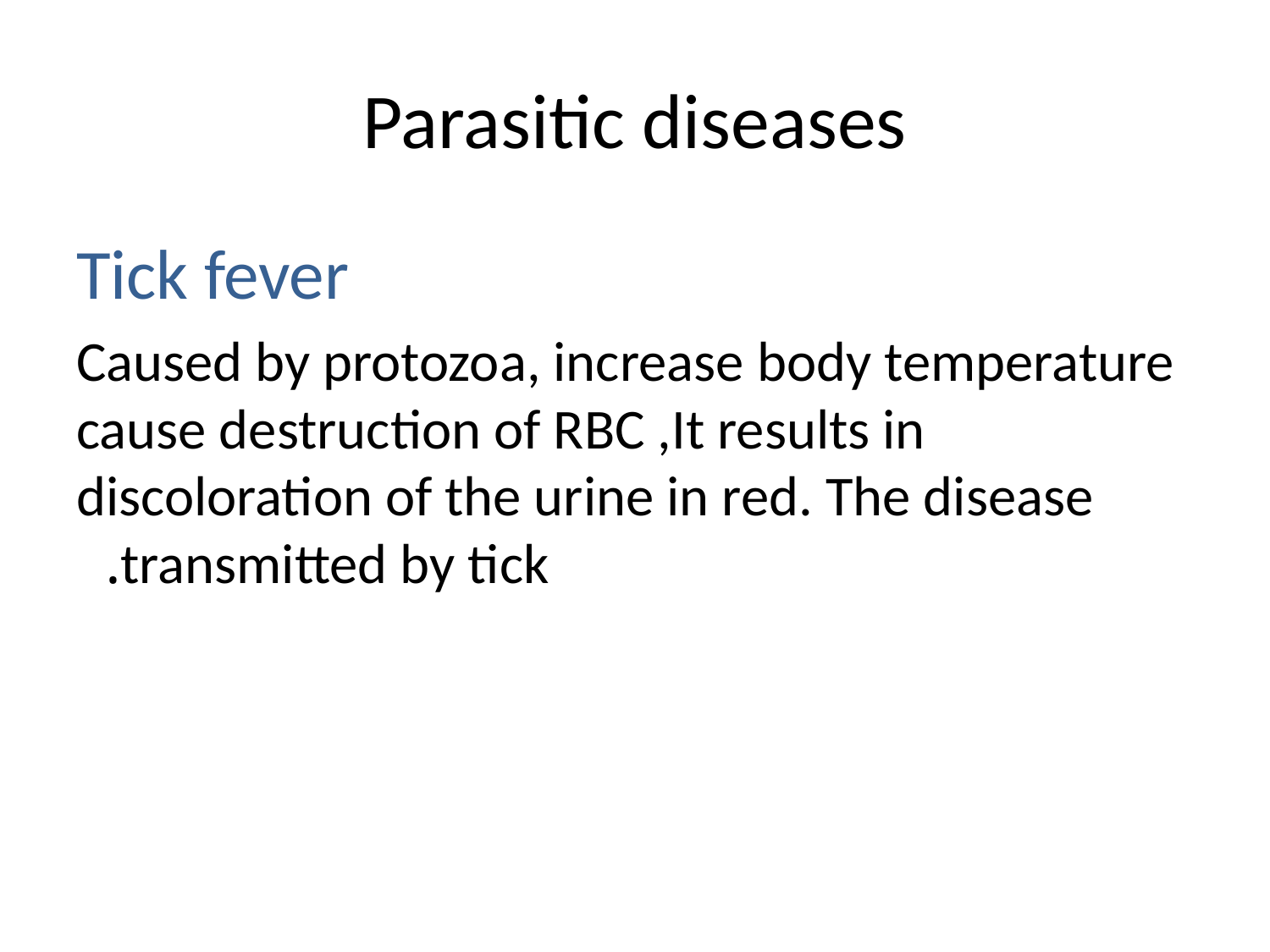

# Parasitic diseases
Tick fever
Caused by protozoa, increase body temperature cause destruction of RBC ,It results in discoloration of the urine in red. The disease transmitted by tick.